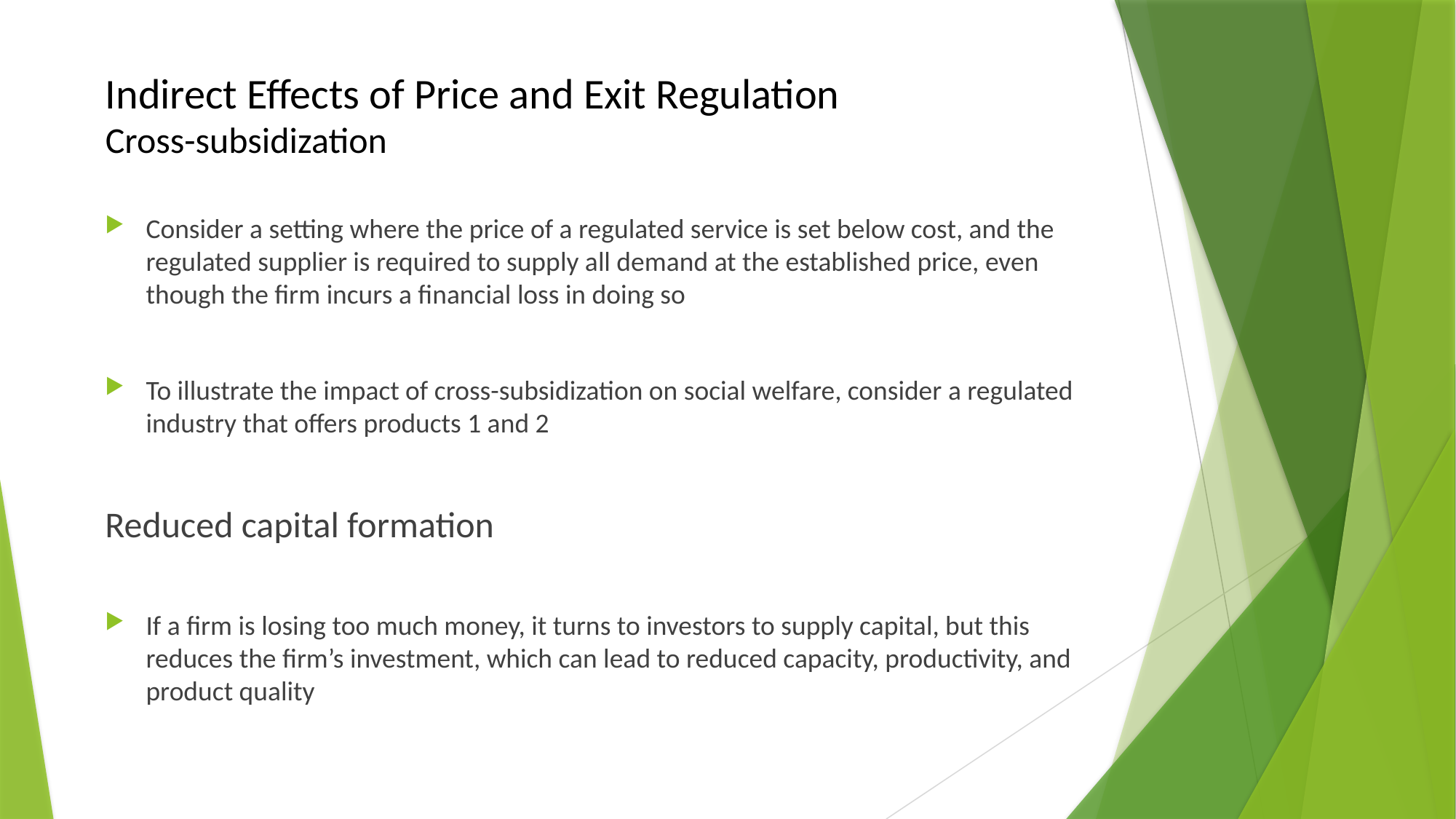

# Indirect Effects of Price and Exit Regulation Cross-subsidization
Consider a setting where the price of a regulated service is set below cost, and the regulated supplier is required to supply all demand at the established price, even though the firm incurs a financial loss in doing so

To illustrate the impact of cross-subsidization on social welfare, consider a regulated industry that offers products 1 and 2

Reduced capital formation

If a firm is losing too much money, it turns to investors to supply capital, but this reduces the firm’s investment, which can lead to reduced capacity, productivity, and product quality